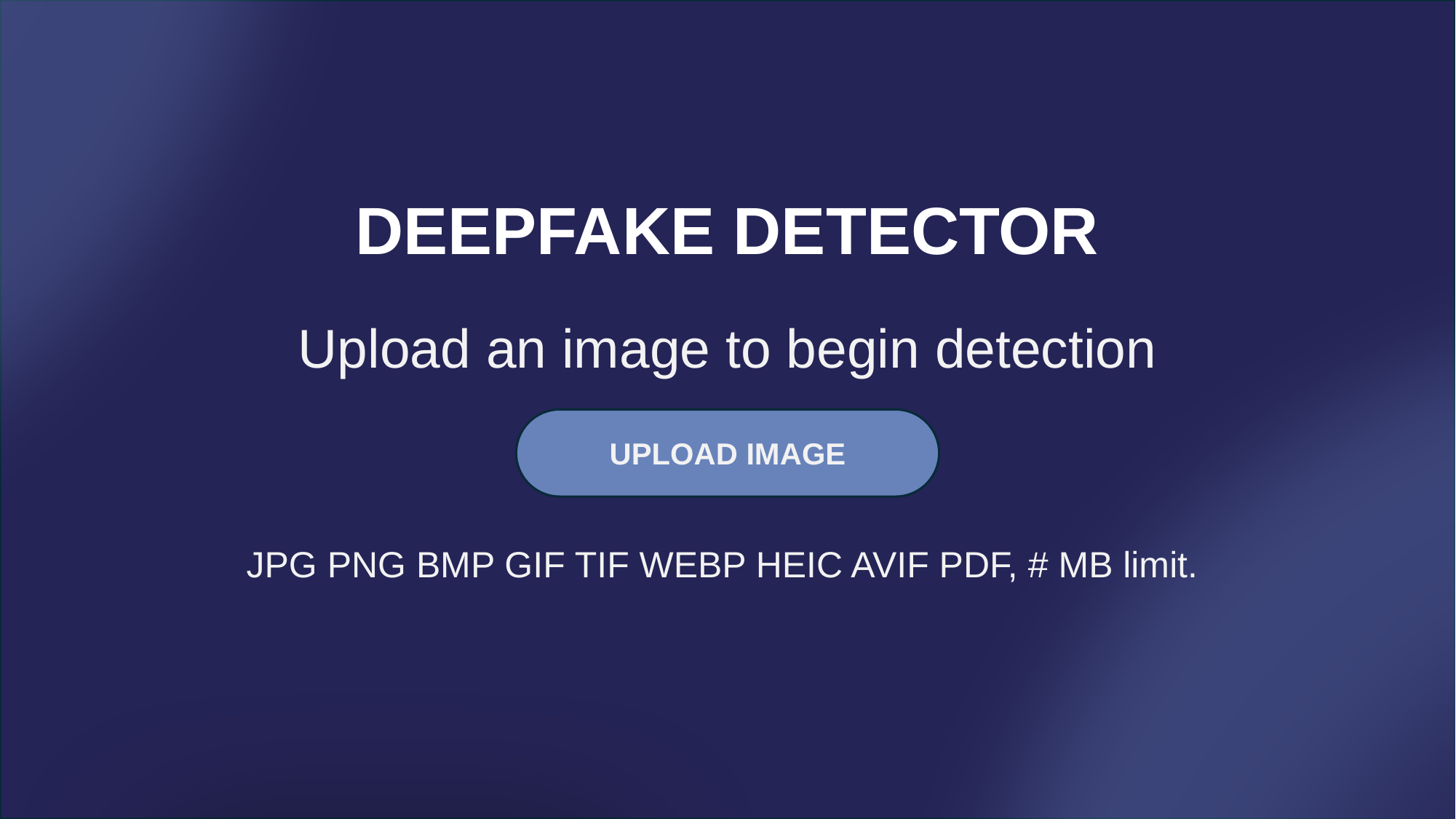

DEEPFAKE DETECTOR
Upload an image to begin detection
UPLOAD IMAGE

JPG PNG BMP GIF TIF WEBP HEIC AVIF PDF, # MB limit.